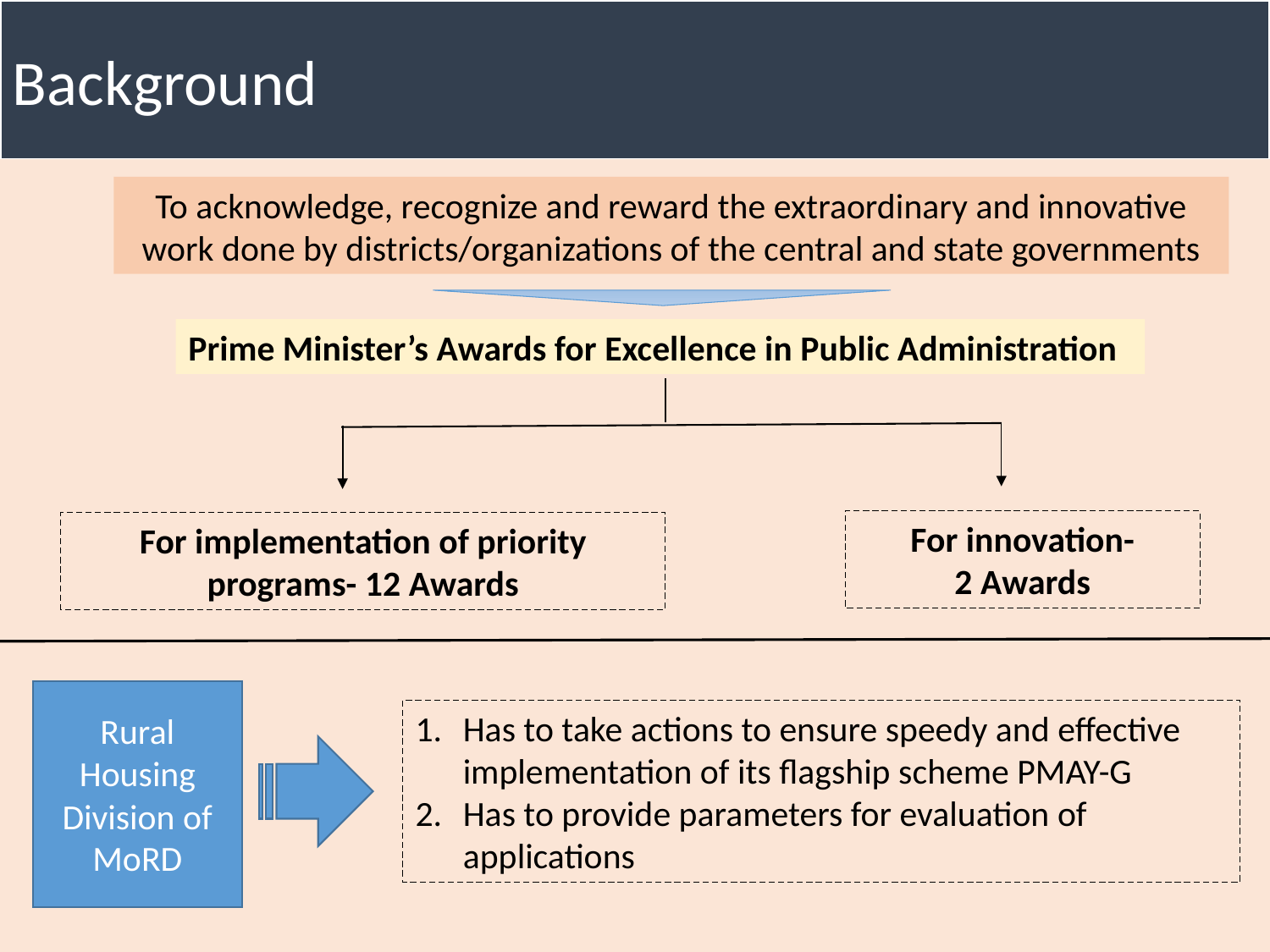

Background

To acknowledge, recognize and reward the extraordinary and innovative work done by districts/organizations of the central and state governments

Prime Minister’s Awards for Excellence in Public Administration
For innovation-
2 Awards
For implementation of priority programs- 12 Awards
Rural Housing Division of MoRD
Has to take actions to ensure speedy and effective implementation of its flagship scheme PMAY-G
Has to provide parameters for evaluation of applications